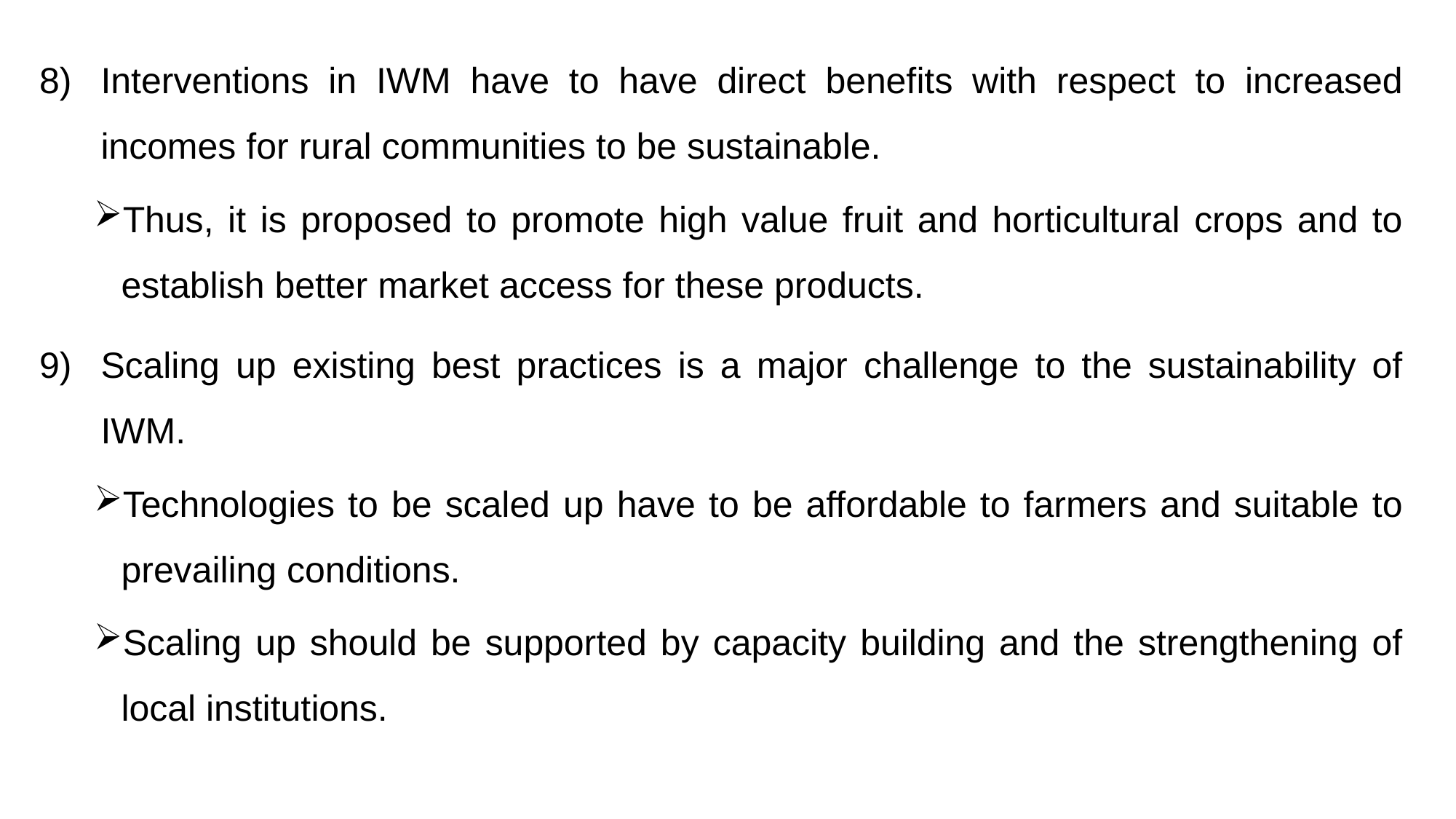

Interventions in IWM have to have direct benefits with respect to increased incomes for rural communities to be sustainable.
Thus, it is proposed to promote high value fruit and horticultural crops and to establish better market access for these products.
Scaling up existing best practices is a major challenge to the sustainability of IWM.
Technologies to be scaled up have to be affordable to farmers and suitable to prevailing conditions.
Scaling up should be supported by capacity building and the strengthening of local institutions.